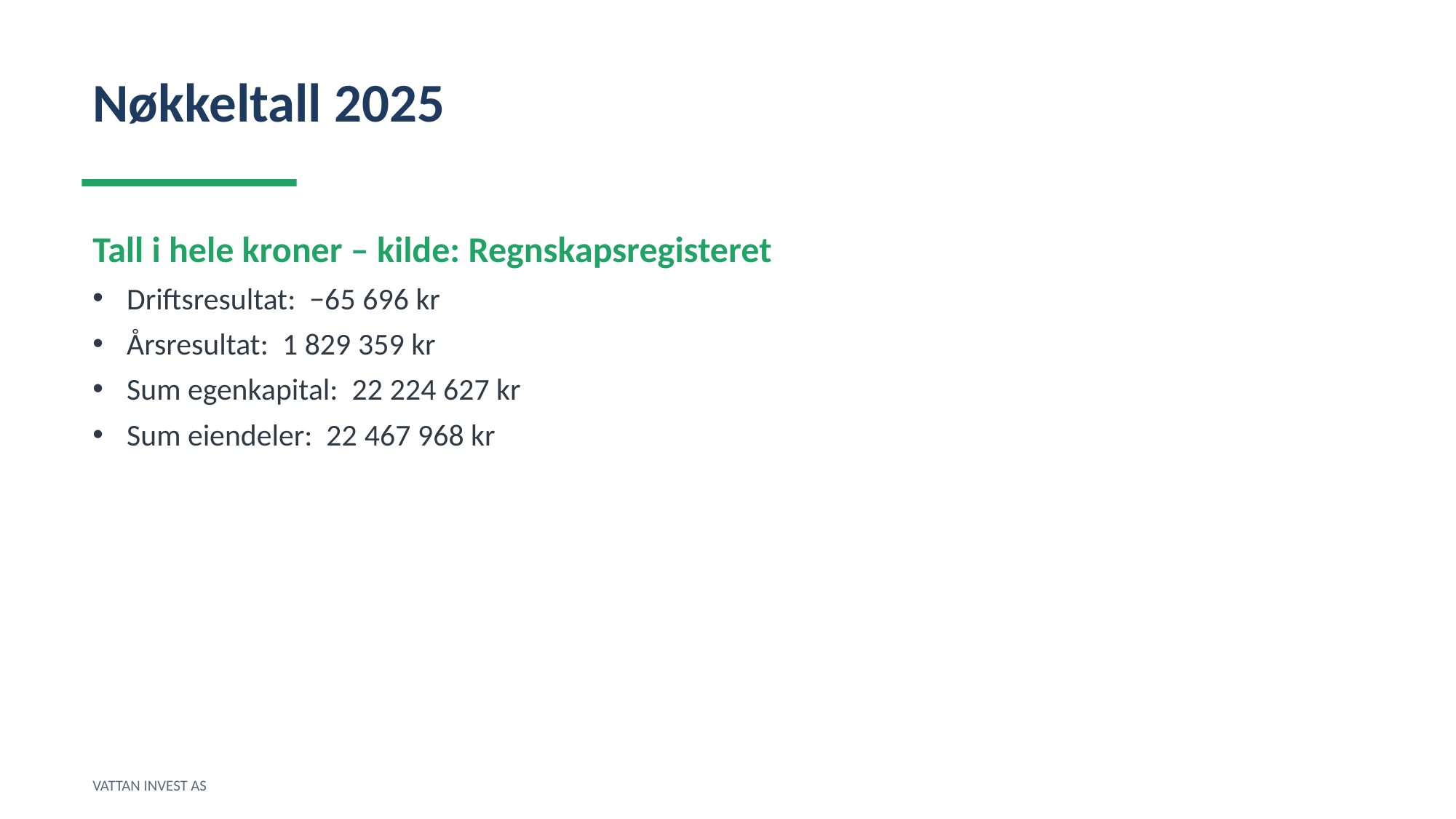

Nøkkeltall 2025

Tall i hele kroner – kilde: Regnskapsregisteret
Driftsresultat:  −65 696 kr
Årsresultat:  1 829 359 kr
Sum egenkapital:  22 224 627 kr
Sum eiendeler:  22 467 968 kr
VATTAN INVEST AS